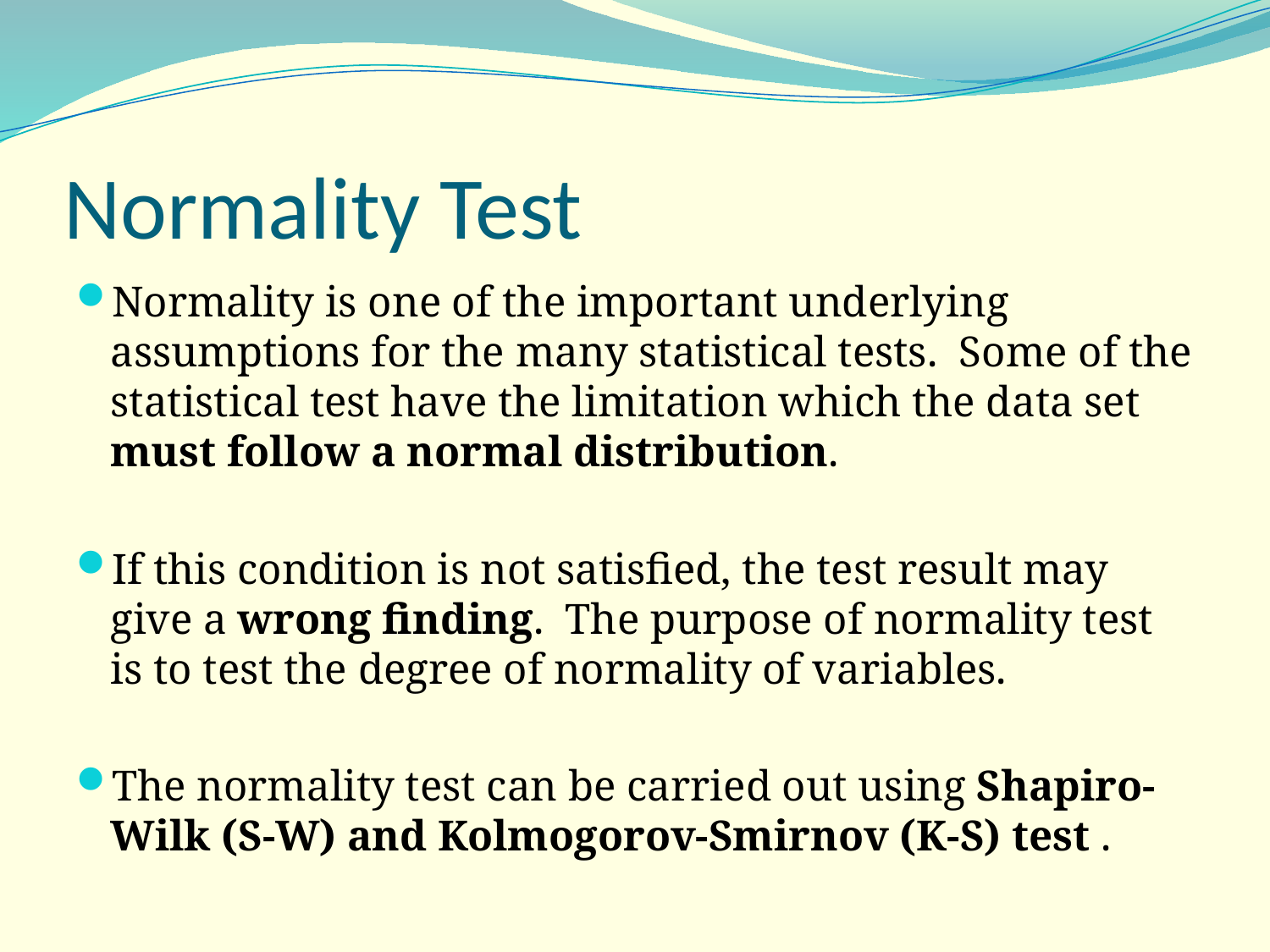

# Normality Test
Normality is one of the important underlying assumptions for the many statistical tests.  Some of the statistical test have the limitation which the data set must follow a normal distribution.

If this condition is not satisfied, the test result may give a wrong finding.  The purpose of normality test is to test the degree of normality of variables.

The normality test can be carried out using Shapiro-Wilk (S-W) and Kolmogorov-Smirnov (K-S) test .